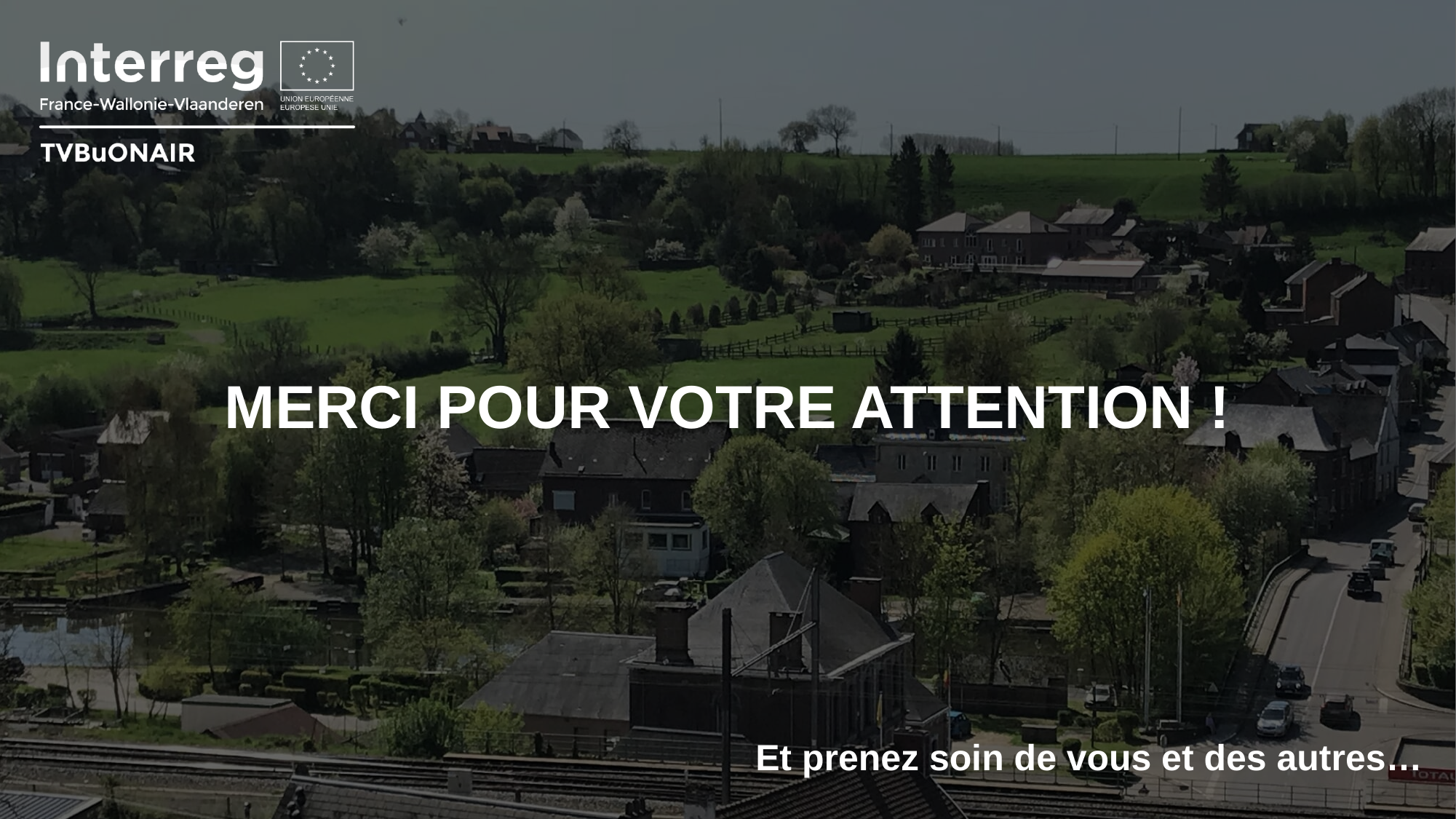

# MERCI POUR VOTRE ATTENTION !
Et prenez soin de vous et des autres…